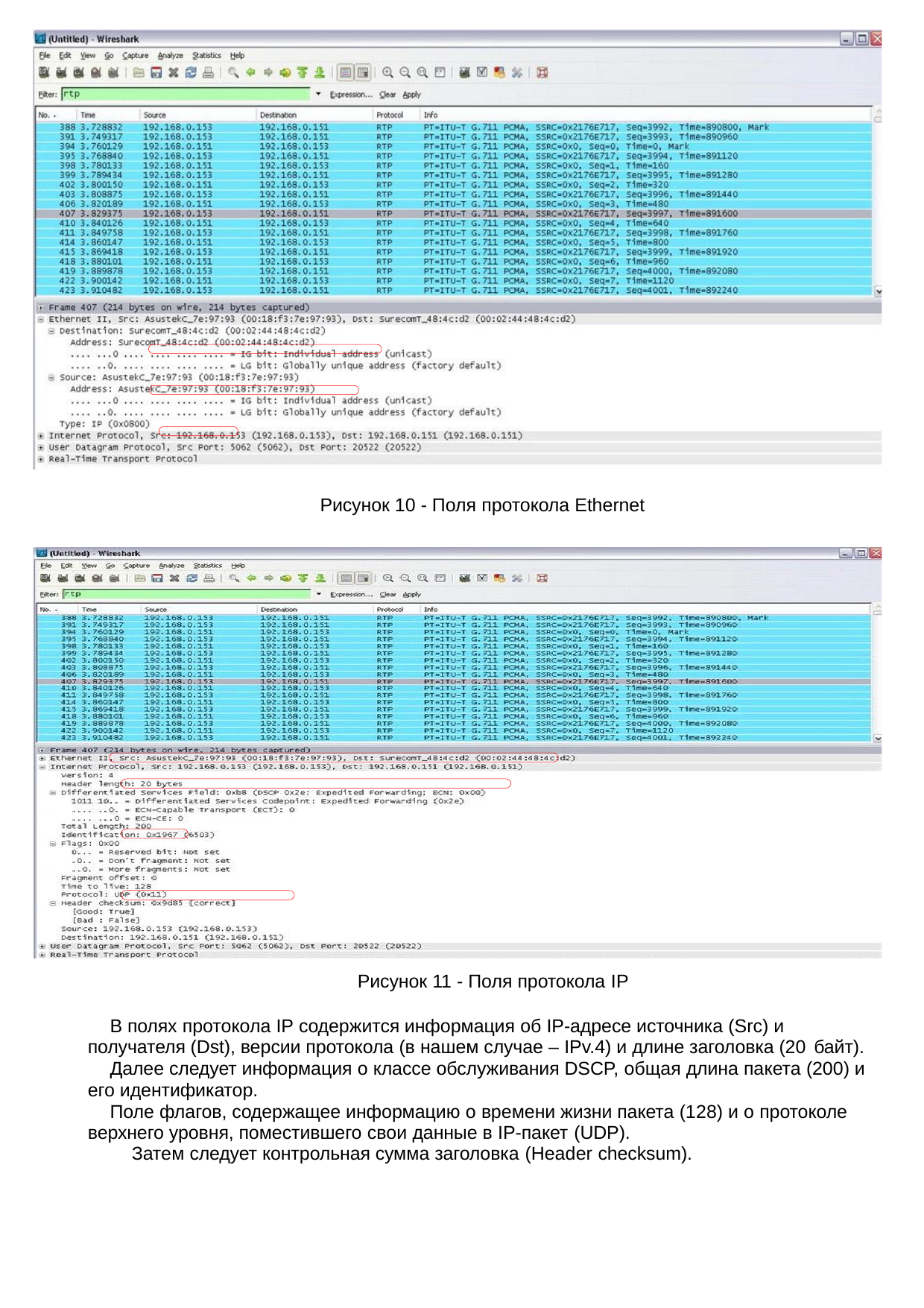

Рисунок 10 - Поля протокола Ethernet

Рисунок 11 - Поля протокола IP

В полях протокола IP содержится информация об IP-адресе источника (Src) и  получателя (Dst), версии протокола (в нашем случае – IPv.4) и длине заголовка (20 байт).
Далее следует информация о классе обслуживания DSCP, общая длина пакета (200) и  его идентификатор.
Поле флагов, содержащее информацию о времени жизни пакета (128) и о протоколе  верхнего уровня, поместившего свои данные в IP-пакет (UDP).
Затем следует контрольная сумма заголовка (Header checksum).